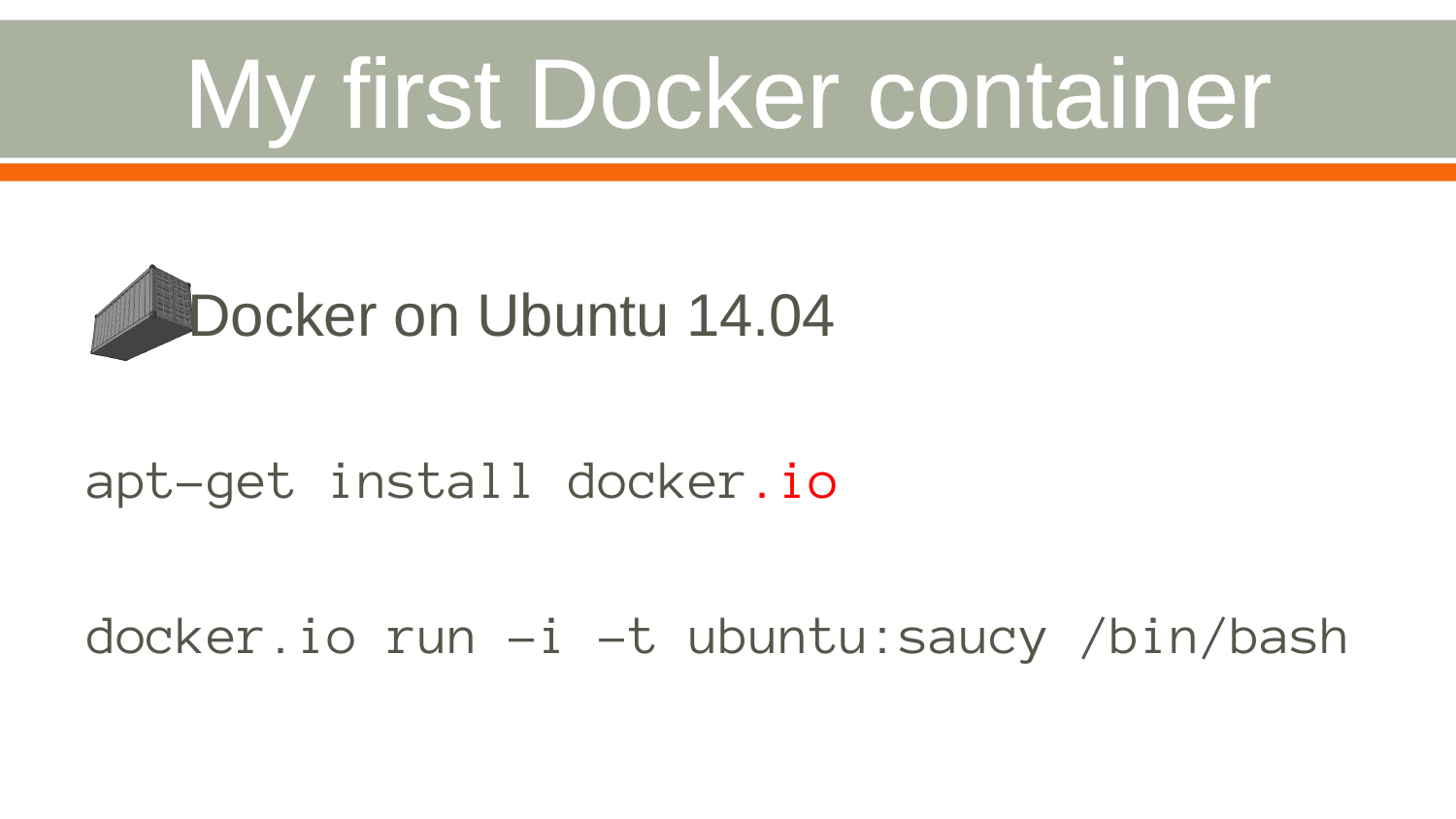

# My first Docker container

 Docker on Ubuntu 14.04

apt-get install docker.io

docker.io run -i -t ubuntu:saucy /bin/bash